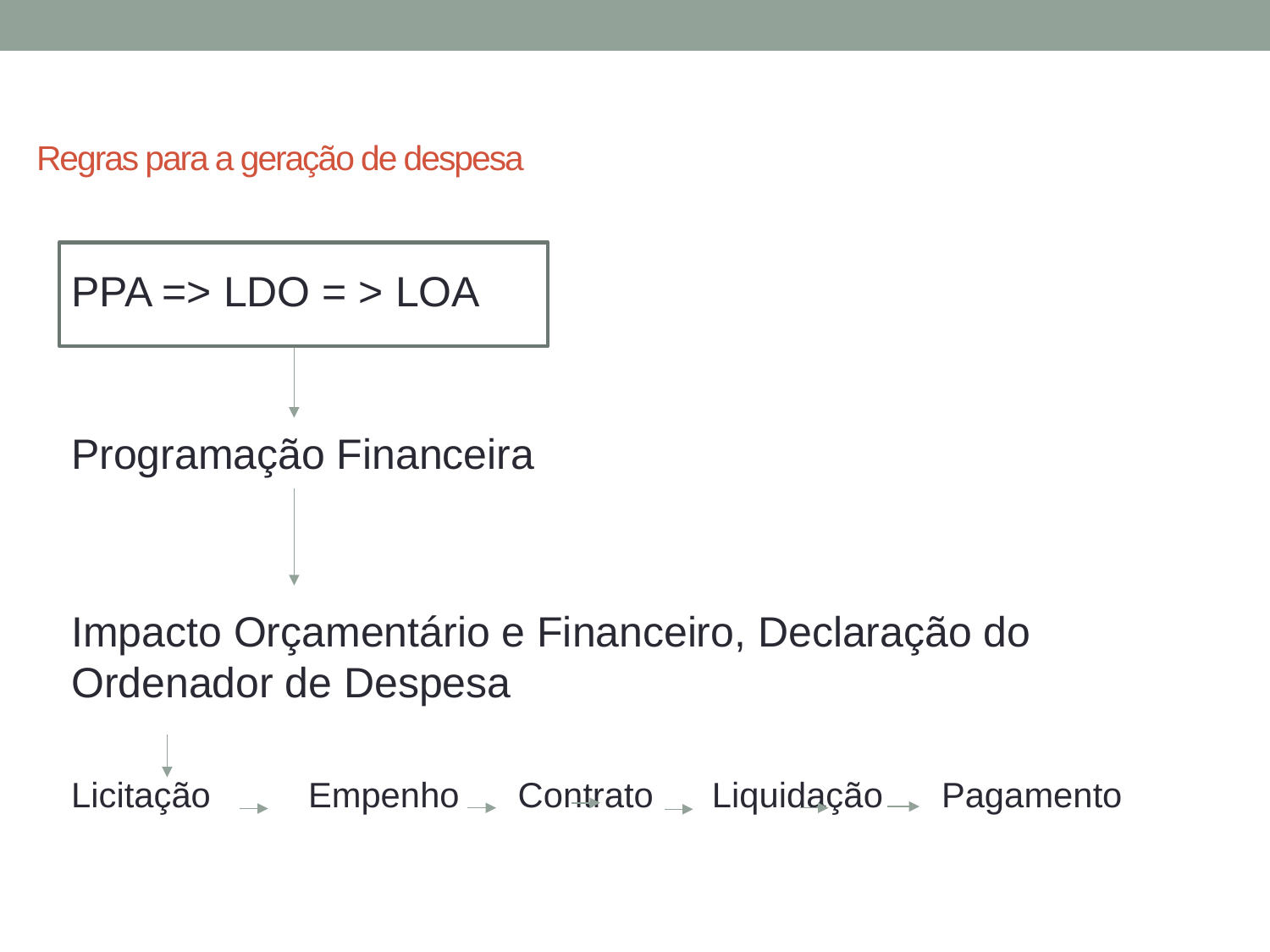

# Regras para a geração de despesa

PPA => LDO = > LOA

Programação Financeira

Impacto Orçamentário e Financeiro, Declaração do Ordenador de Despesa

Licitação          Empenho      Contrato      Liquidação      Pagamento